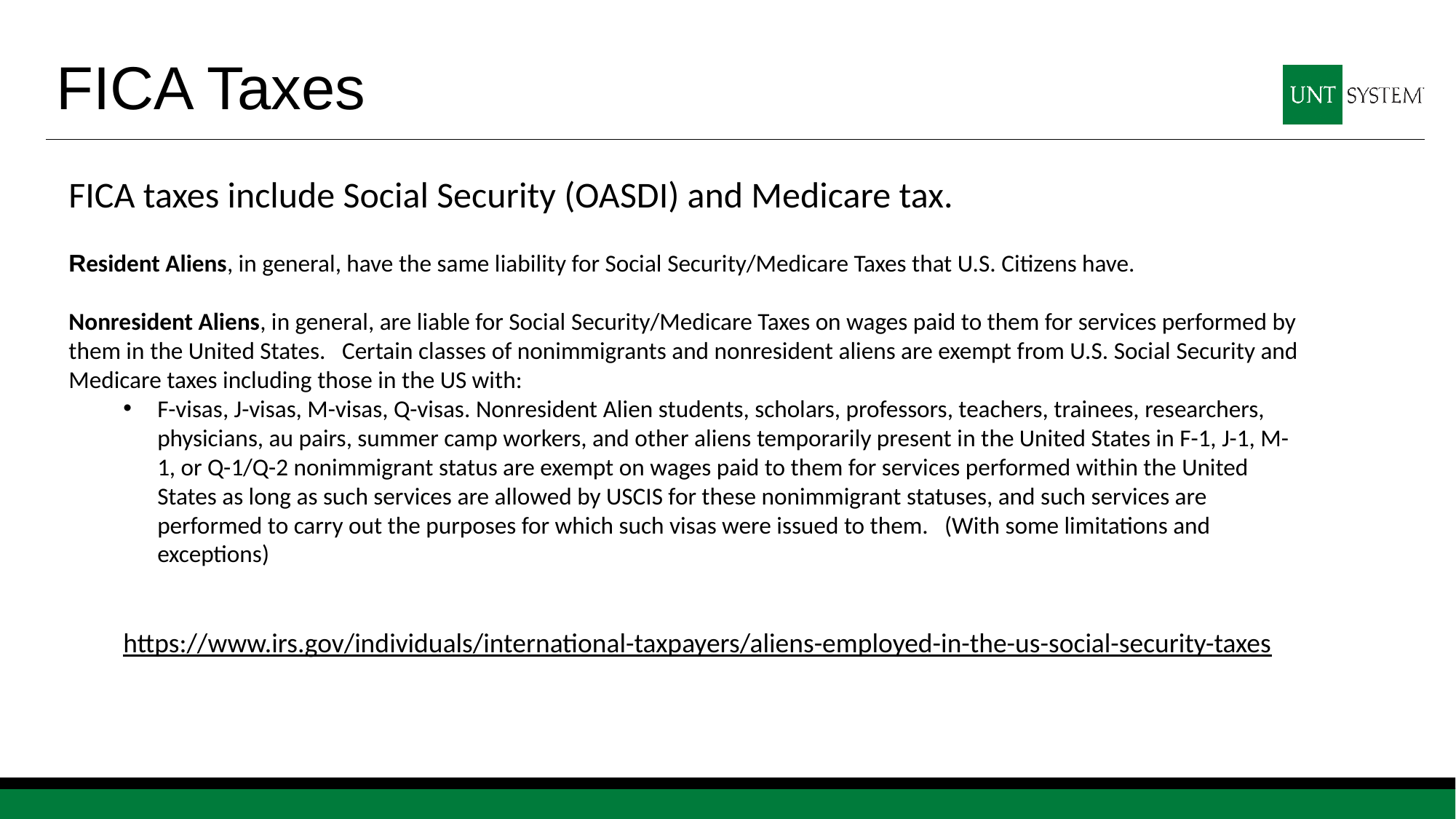

# FICA Taxes
FICA taxes include Social Security (OASDI) and Medicare tax.

Resident Aliens, in general, have the same liability for Social Security/Medicare Taxes that U.S. Citizens have.

Nonresident Aliens, in general, are liable for Social Security/Medicare Taxes on wages paid to them for services performed by them in the United States.   Certain classes of nonimmigrants and nonresident aliens are exempt from U.S. Social Security and Medicare taxes including those in the US with:
F-visas, J-visas, M-visas, Q-visas. Nonresident Alien students, scholars, professors, teachers, trainees, researchers, physicians, au pairs, summer camp workers, and other aliens temporarily present in the United States in F-1, J-1, M-1, or Q-1/Q-2 nonimmigrant status are exempt on wages paid to them for services performed within the United States as long as such services are allowed by USCIS for these nonimmigrant statuses, and such services are performed to carry out the purposes for which such visas were issued to them.   (With some limitations and exceptions)

https://www.irs.gov/individuals/international-taxpayers/aliens-employed-in-the-us-social-security-taxes